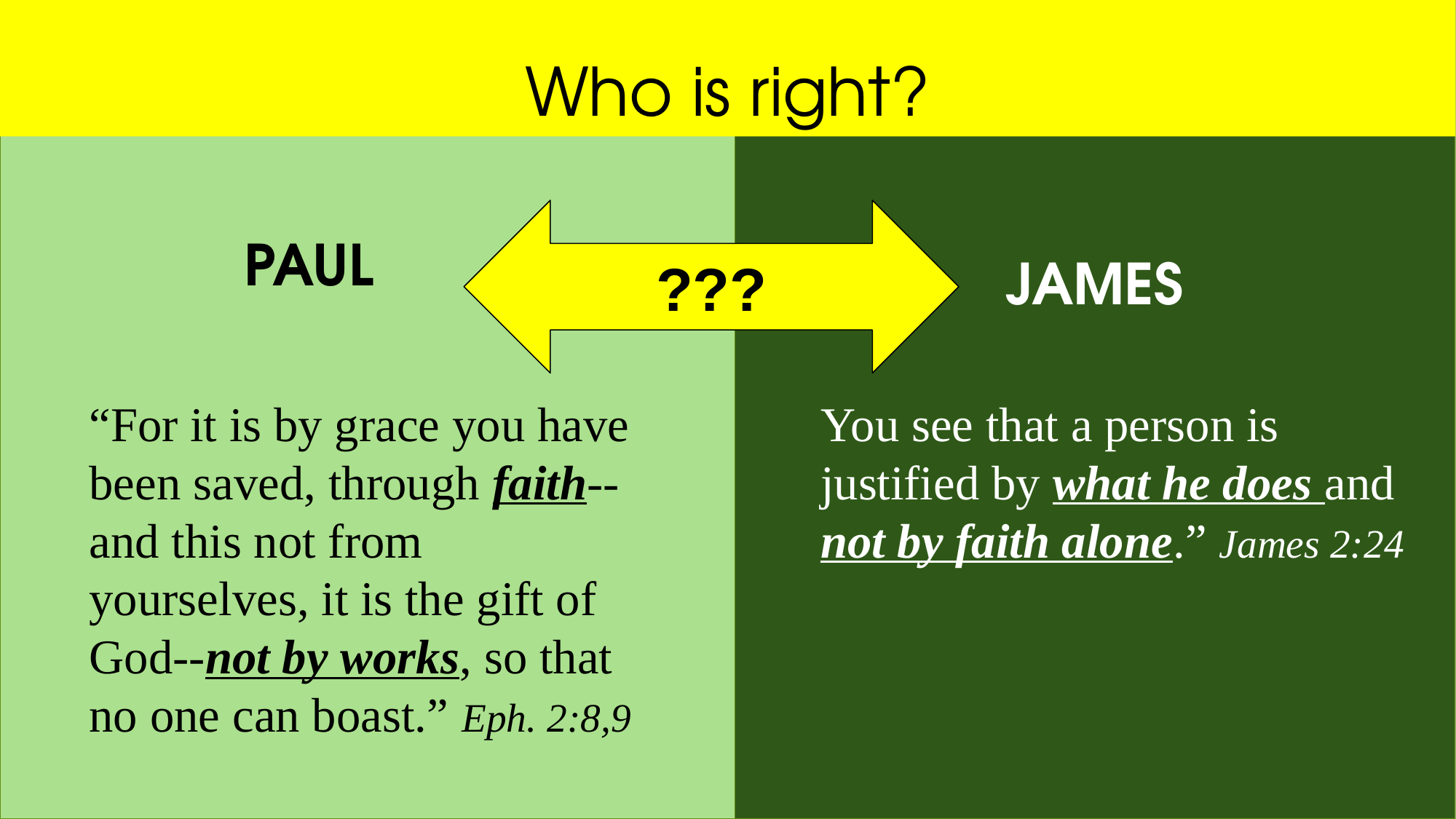

Who is right?
???
PAUL
JAMES

“For it is by grace you have been saved, through faith-- and this not from yourselves, it is the gift of God--not by works, so that no one can boast.” Eph. 2:8,9

You see that a person is justified by what he does and not by faith alone.” James 2:24